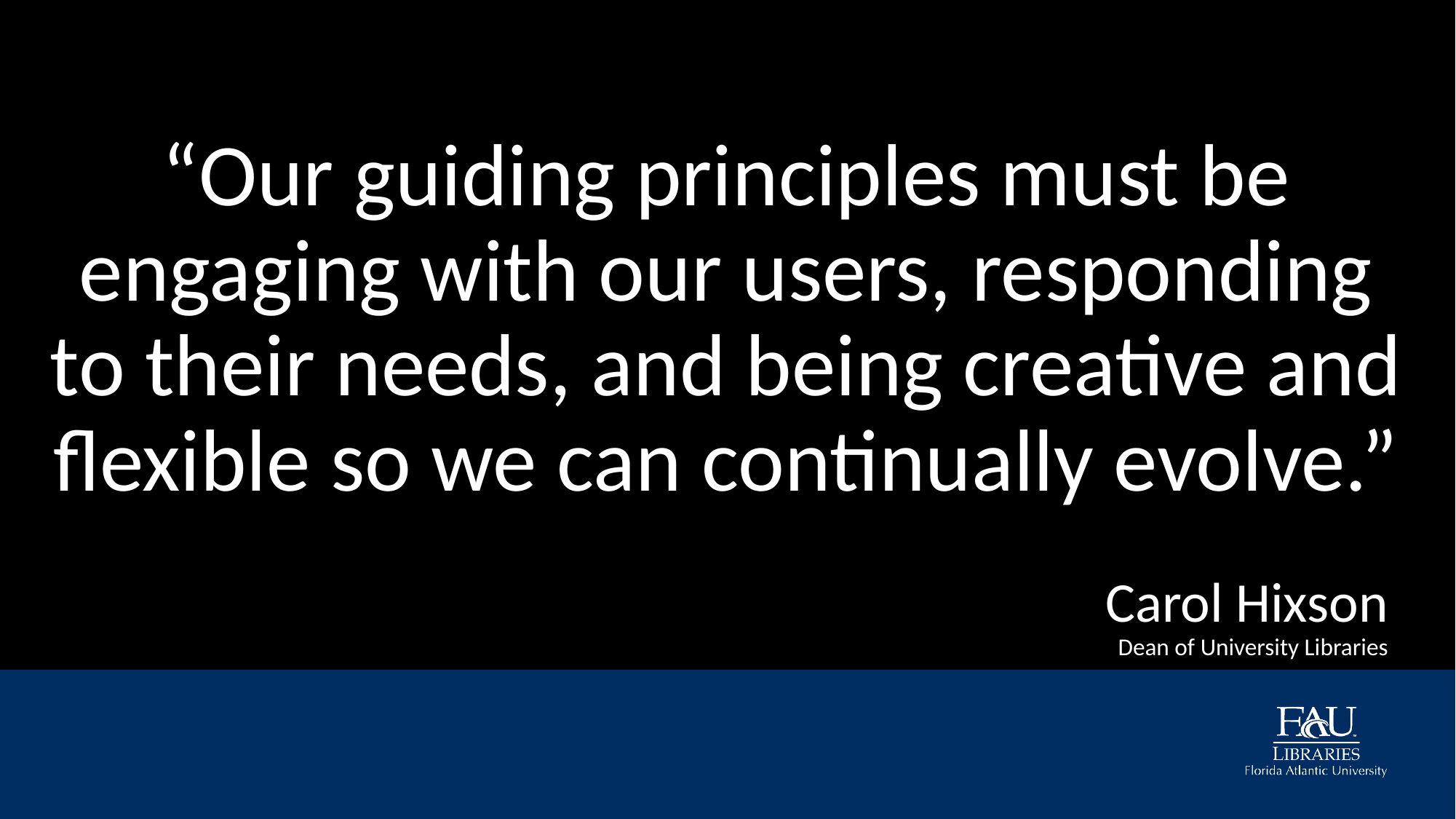

# “Our guiding principles must be engaging with our users, responding to their needs, and being creative and flexible so we can continually evolve.”
Carol Hixson
Dean of University Libraries